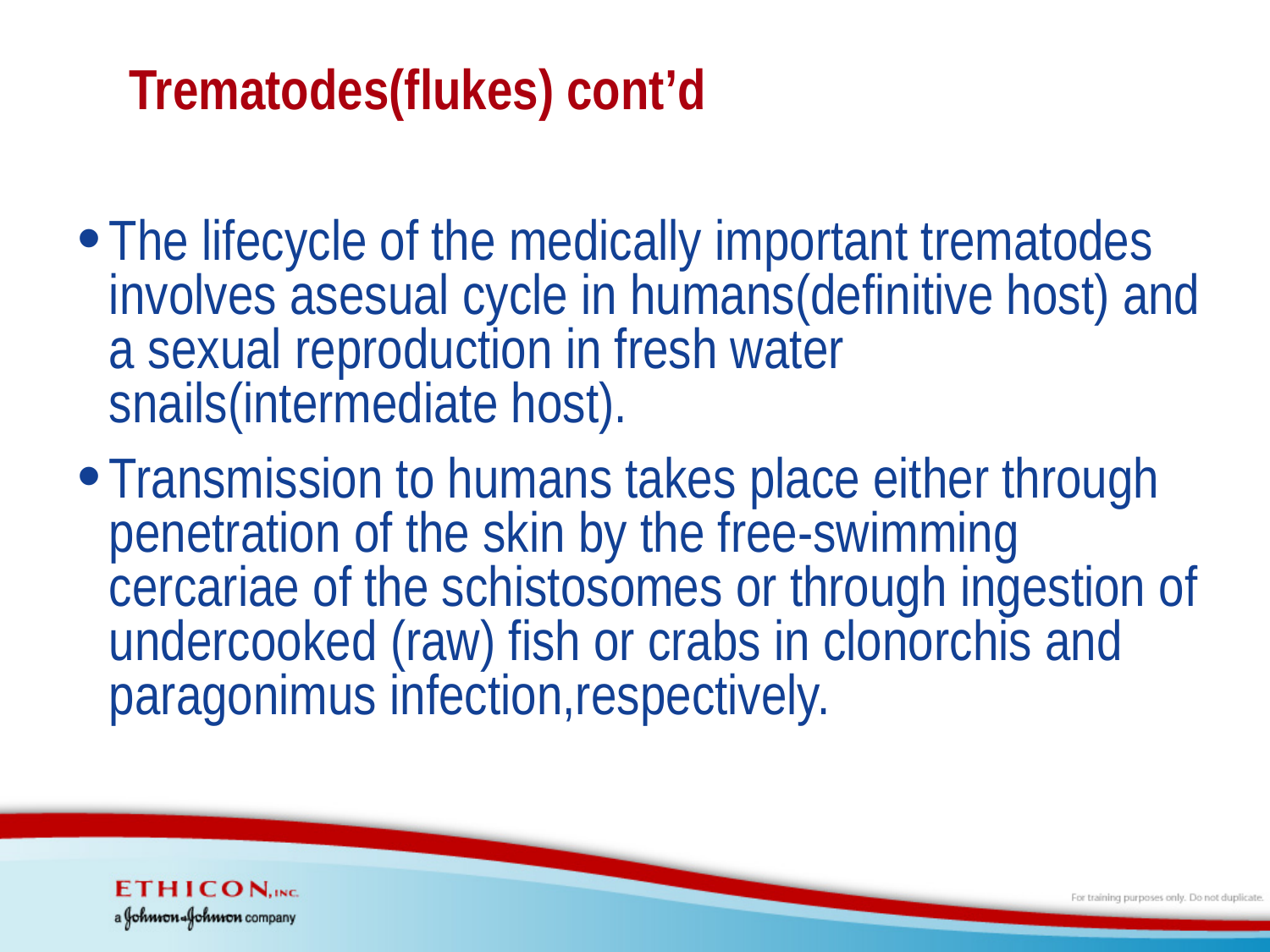

# Trematodes(flukes) cont’d

The lifecycle of the medically important trematodes involves asesual cycle in humans(definitive host) and a sexual reproduction in fresh water snails(intermediate host).
Transmission to humans takes place either through penetration of the skin by the free-swimming cercariae of the schistosomes or through ingestion of undercooked (raw) fish or crabs in clonorchis and paragonimus infection,respectively.